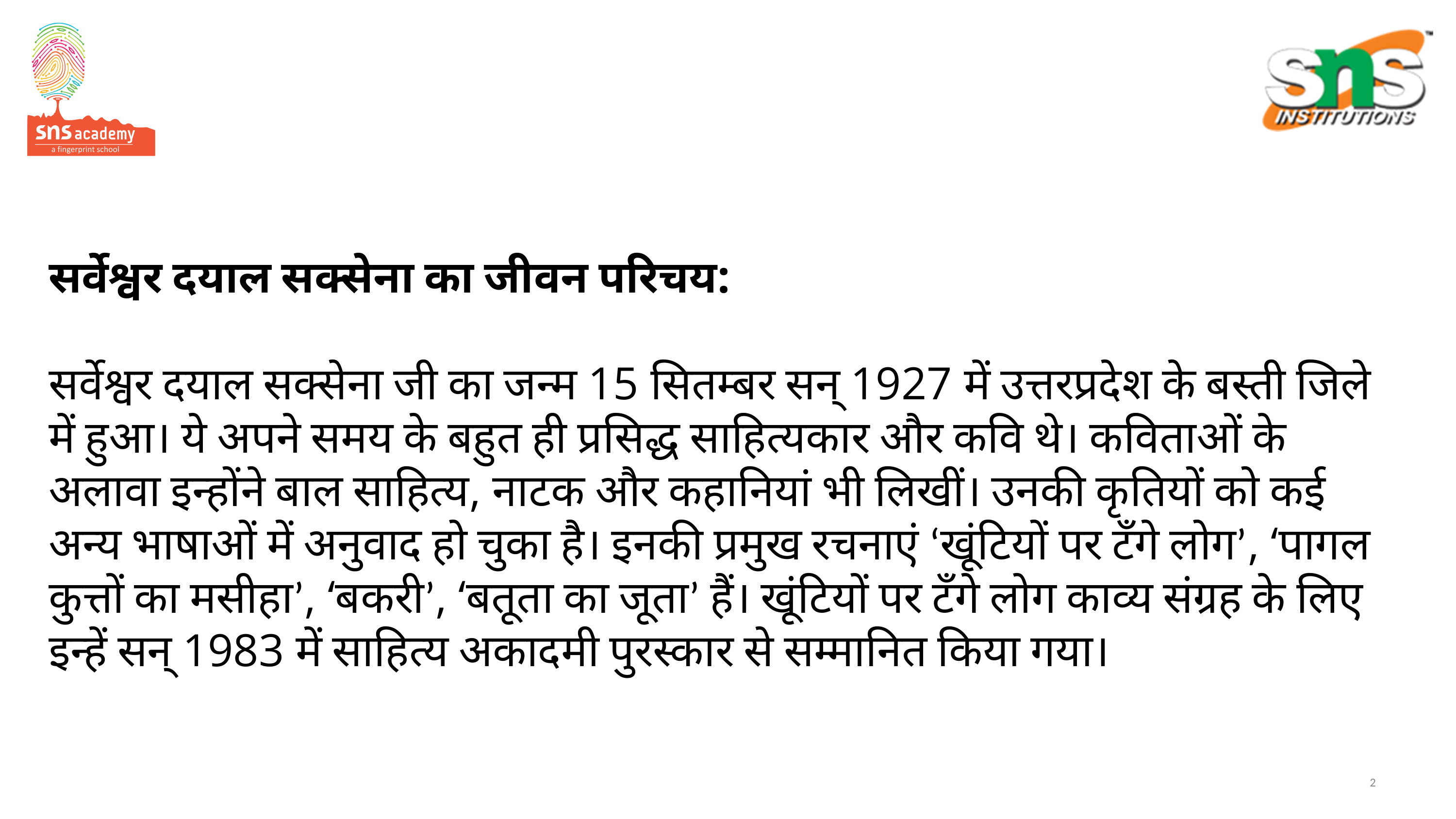

# सर्वेश्वर दयाल सक्सेना का जीवन परिचय:  सर्वेश्वर दयाल सक्सेना जी का जन्म 15 सितम्बर सन् 1927 में उत्तरप्रदेश के बस्ती जिले में हुआ। ये अपने समय के बहुत ही प्रसिद्ध साहित्यकार और कवि थे। कविताओं के अलावा इन्होंने बाल साहित्य, नाटक और कहानियां भी लिखीं। उनकी कृतियों को कई अन्य भाषाओं में अनुवाद हो चुका है। इनकी प्रमुख रचनाएं ‘खूंटियों पर टँगे लोग’, ‘पागल कुत्तों का मसीहा’, ‘बकरी’, ‘बतूता का जूता’ हैं। खूंटियों पर टँगे लोग काव्य संग्रह के लिए इन्हें सन् 1983 में साहित्य अकादमी पुरस्कार से सम्मानित किया गया।
2